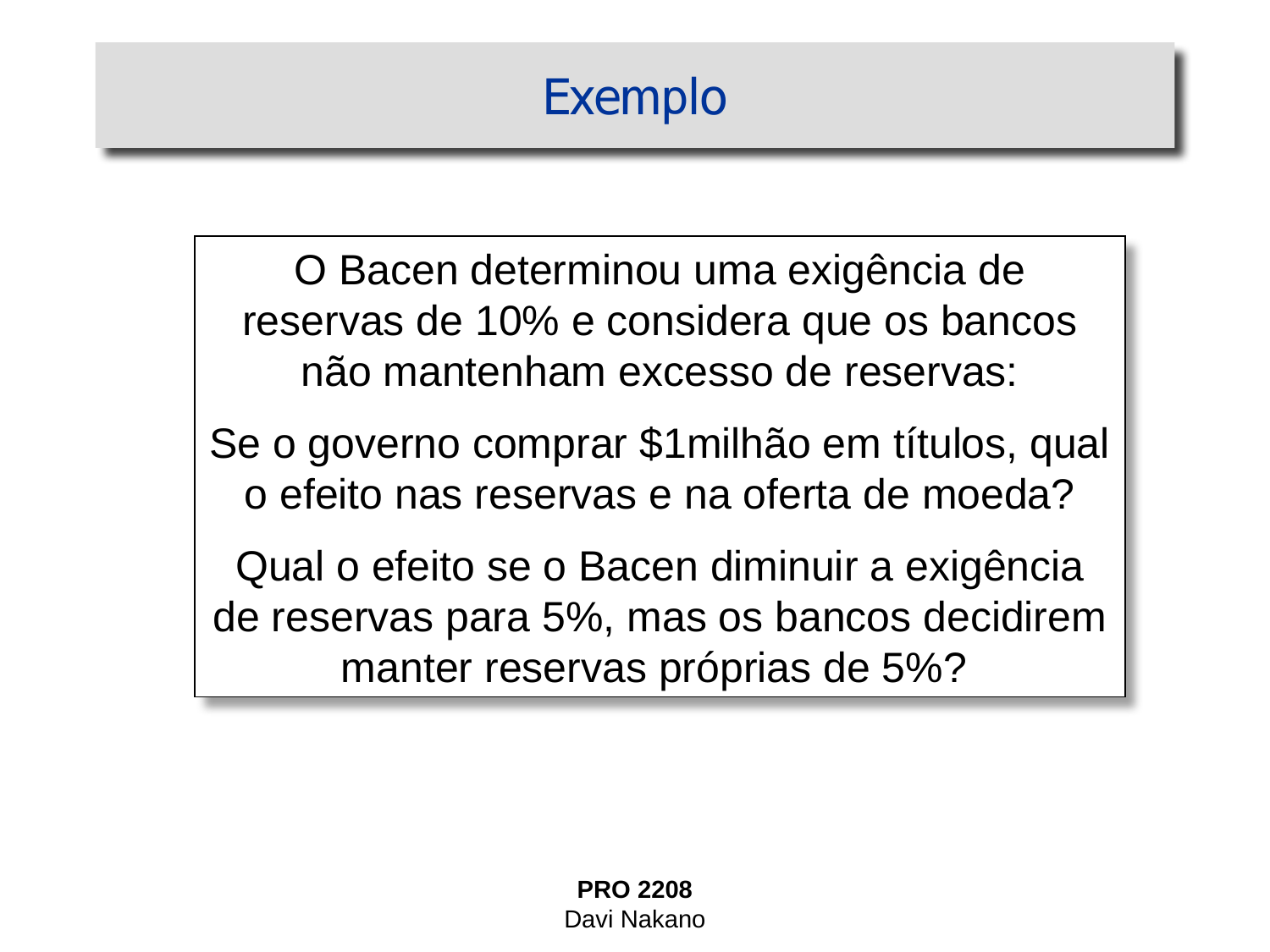

# Exemplo
O Bacen determinou uma exigência de reservas de 10% e considera que os bancos não mantenham excesso de reservas:
Se o governo comprar $1milhão em títulos, qual o efeito nas reservas e na oferta de moeda?
Qual o efeito se o Bacen diminuir a exigência de reservas para 5%, mas os bancos decidirem manter reservas próprias de 5%?
PRO 2208
Davi Nakano